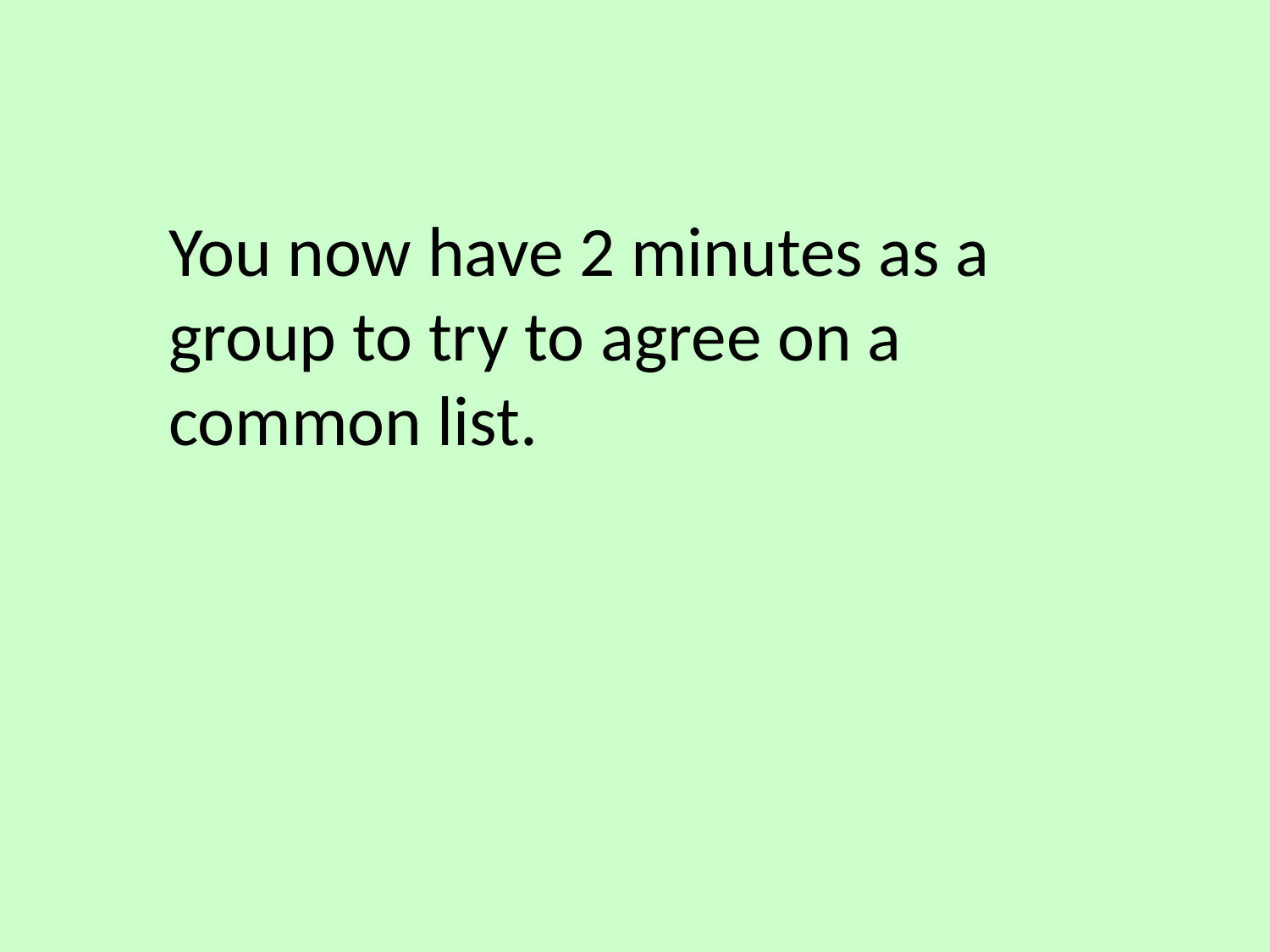

You now have 2 minutes as a group to try to agree on a common list.